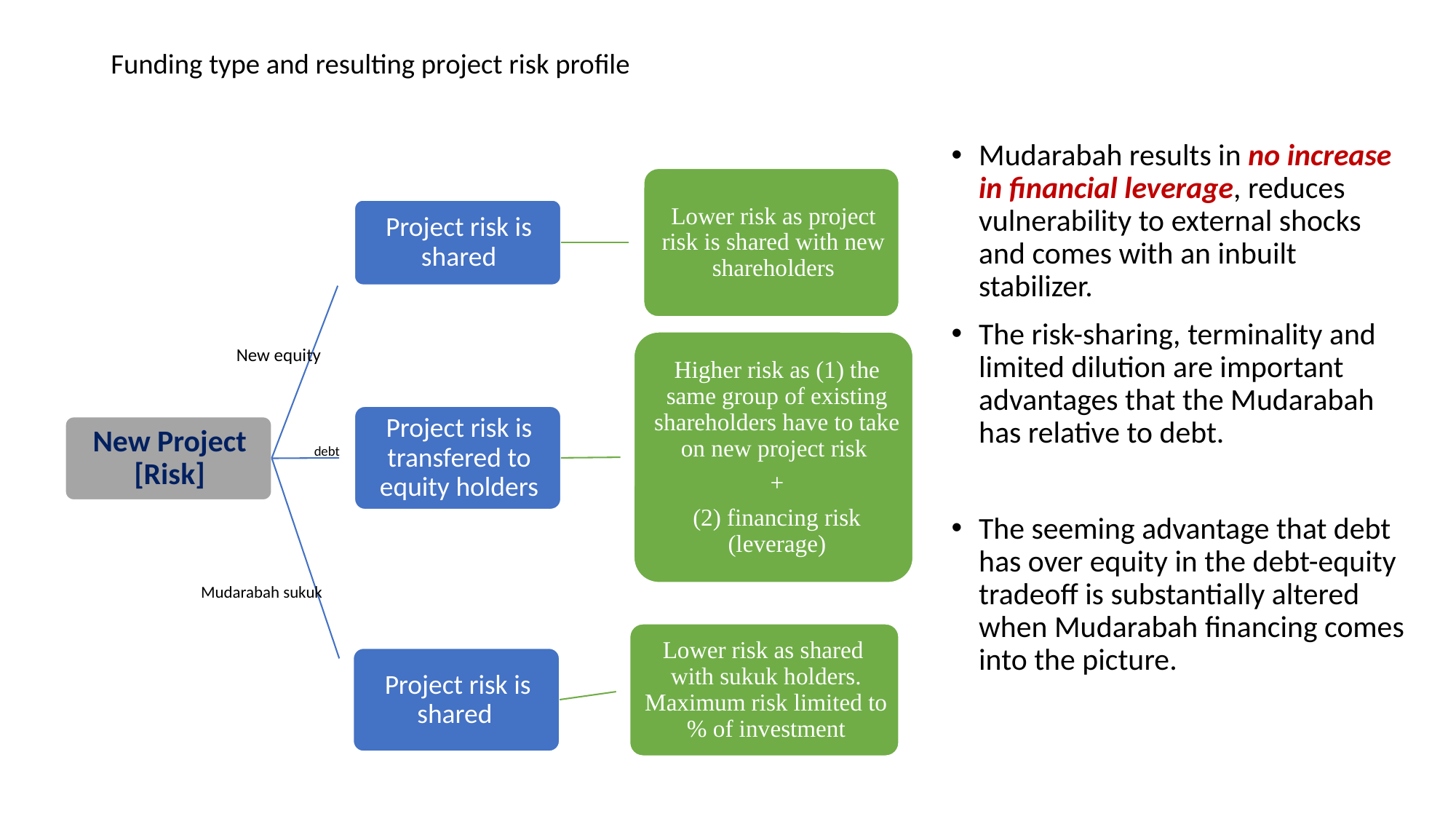

# Funding type and resulting project risk profile
Mudarabah results in no increase in financial leverage, reduces vulnerability to external shocks and comes with an inbuilt stabilizer.
The risk-sharing, terminality and limited dilution are important advantages that the Mudarabah has relative to debt.

The seeming advantage that debt has over equity in the debt-equity tradeoff is substantially altered when Mudarabah financing comes into the picture.

New Project [Risk]

Project risk is shared

Lower risk as project risk is shared with new shareholders

Project risk is transfered to equity holders

Higher risk as (1) the same group of existing shareholders have to take on new project risk
+
(2) financing risk (leverage)

Project risk is shared

Lower risk as shared  with sukuk holders. Maximum risk limited to % of investment
New equity
debt
Mudarabah sukuk